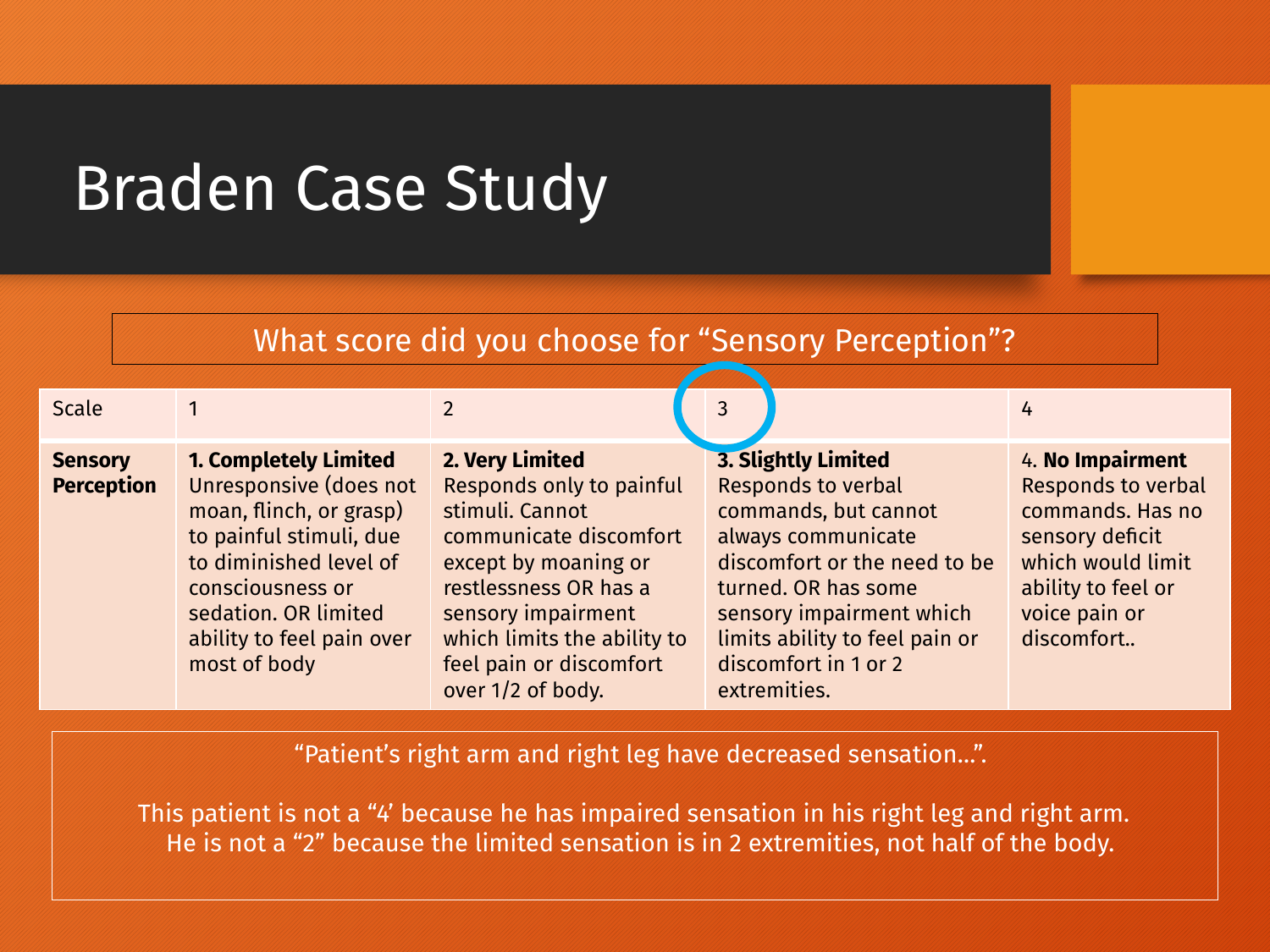

Braden Case Study
What score did you choose for “Sensory Perception”?

| Scale | 1 | 2 | 3 | 4 |
| --- | --- | --- | --- | --- |
| Sensory Perception | 1. Completely Limited Unresponsive (does not moan, flinch, or grasp) to painful stimuli, due to diminished level of consciousness or sedation. OR limited ability to feel pain over most of body | 2. Very Limited Responds only to painful stimuli. Cannot communicate discomfort except by moaning or restlessness OR has a sensory impairment which limits the ability to feel pain or discomfort over 1/2 of body. | 3. Slightly Limited Responds to verbal commands, but cannot always communicate discomfort or the need to be turned. OR has some sensory impairment which limits ability to feel pain or discomfort in 1 or 2 extremities. | 4. No Impairment Responds to verbal commands. Has no sensory deficit which would limit ability to feel or voice pain or discomfort.. |
“Patient’s right arm and right leg have decreased sensation…”.
This patient is not a “4’ because he has impaired sensation in his right leg and right arm.
He is not a “2” because the limited sensation is in 2 extremities, not half of the body.